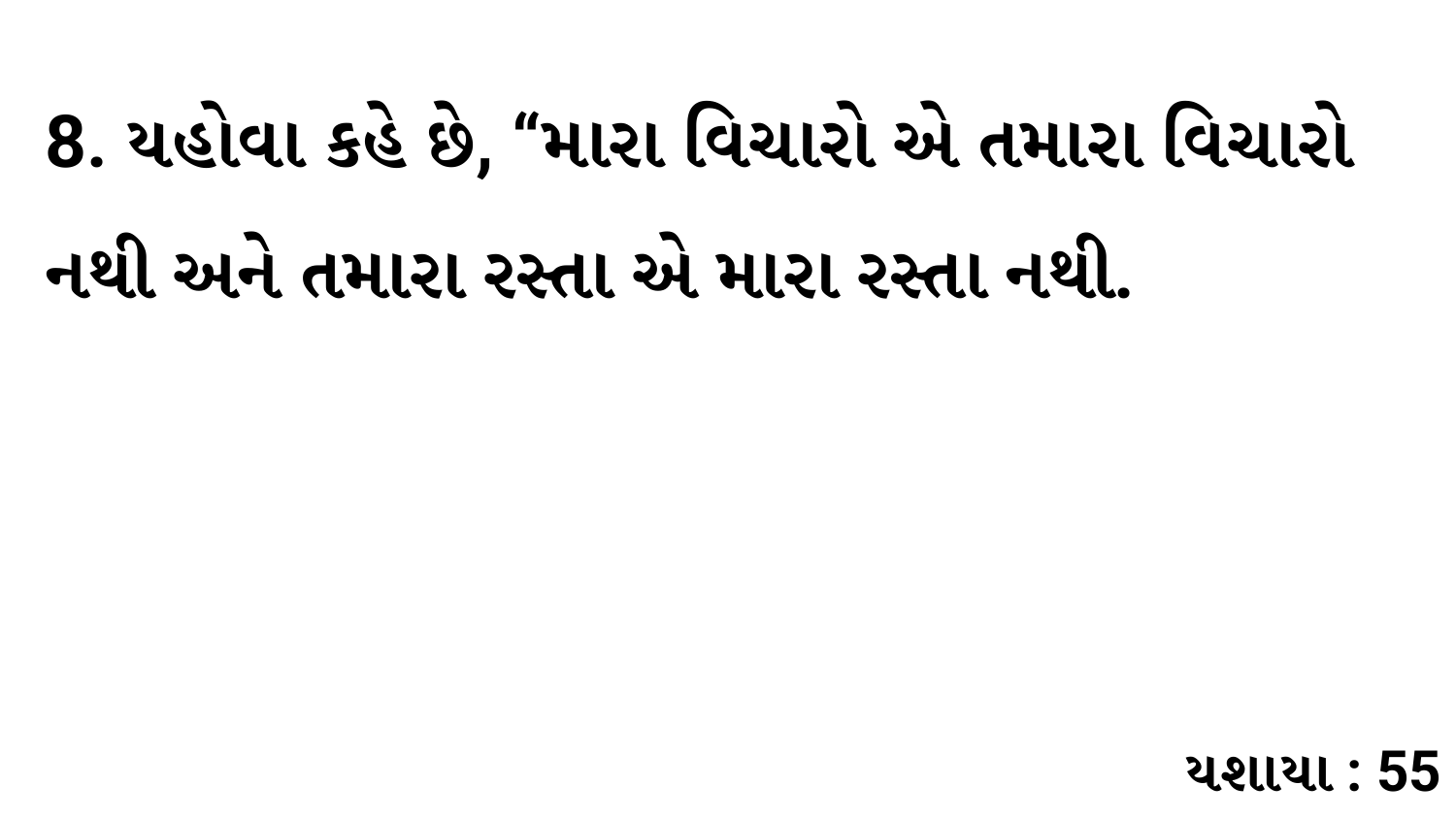

8. યહોવા કહે છે, “મારા વિચારો એ તમારા વિચારો નથી અને તમારા રસ્તા એ મારા રસ્તા નથી.
યશાયા : 55